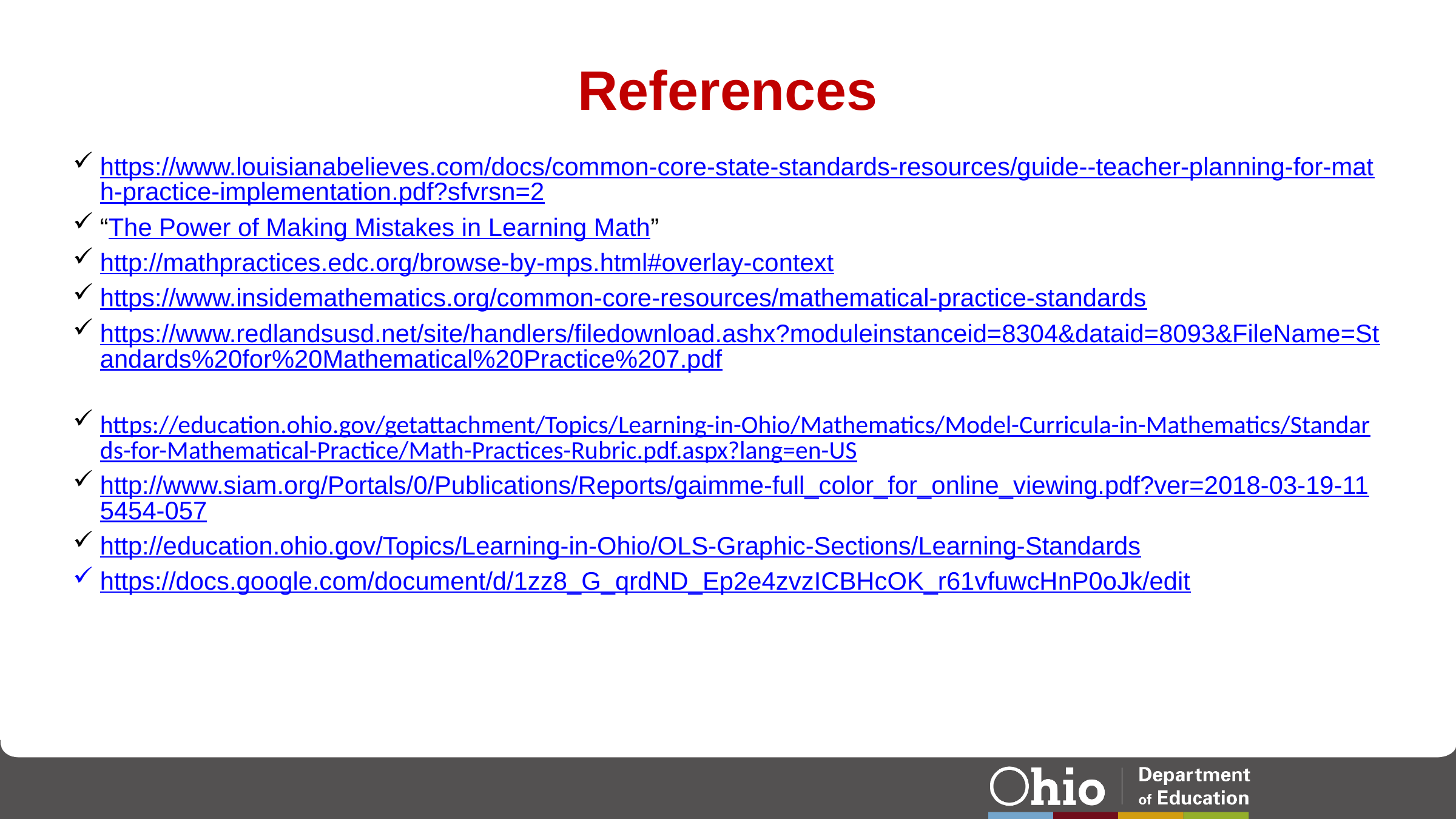

# References
https://www.louisianabelieves.com/docs/common-core-state-standards-resources/guide--teacher-planning-for-math-practice-implementation.pdf?sfvrsn=2
“The Power of Making Mistakes in Learning Math”
http://mathpractices.edc.org/browse-by-mps.html#overlay-context
https://www.insidemathematics.org/common-core-resources/mathematical-practice-standards
https://www.redlandsusd.net/site/handlers/filedownload.ashx?moduleinstanceid=8304&dataid=8093&FileName=Standards%20for%20Mathematical%20Practice%207.pdf
https://education.ohio.gov/getattachment/Topics/Learning-in-Ohio/Mathematics/Model-Curricula-in-Mathematics/Standards-for-Mathematical-Practice/Math-Practices-Rubric.pdf.aspx?lang=en-US
http://www.siam.org/Portals/0/Publications/Reports/gaimme-full_color_for_online_viewing.pdf?ver=2018-03-19-115454-057
http://education.ohio.gov/Topics/Learning-in-Ohio/OLS-Graphic-Sections/Learning-Standards
https://docs.google.com/document/d/1zz8_G_qrdND_Ep2e4zvzICBHcOK_r61vfuwcHnP0oJk/edit